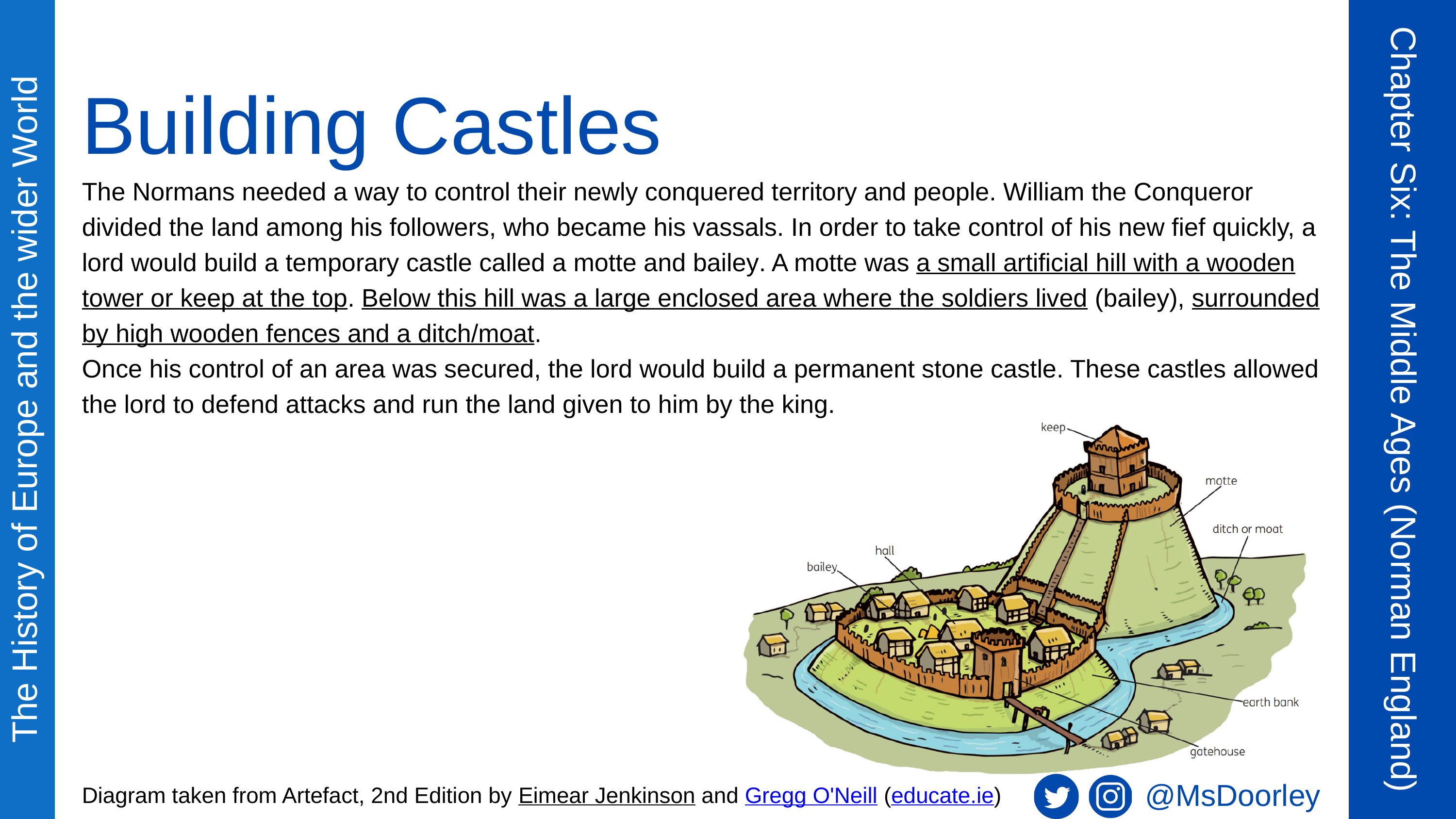

Building Castles
The Normans needed a way to control their newly conquered territory and people. William the Conqueror divided the land among his followers, who became his vassals. In order to take control of his new fief quickly, a lord would build a temporary castle called a motte and bailey. A motte was a small artificial hill with a wooden tower or keep at the top. Below this hill was a large enclosed area where the soldiers lived (bailey), surrounded by high wooden fences and a ditch/moat.
Once his control of an area was secured, the lord would build a permanent stone castle. These castles allowed the lord to defend attacks and run the land given to him by the king.
The History of Europe and the wider World
Chapter Six: The Middle Ages (Norman England)

@MsDoorley

Diagram taken from Artefact, 2nd Edition by Eimear Jenkinson and Gregg O'Neill (educate.ie)